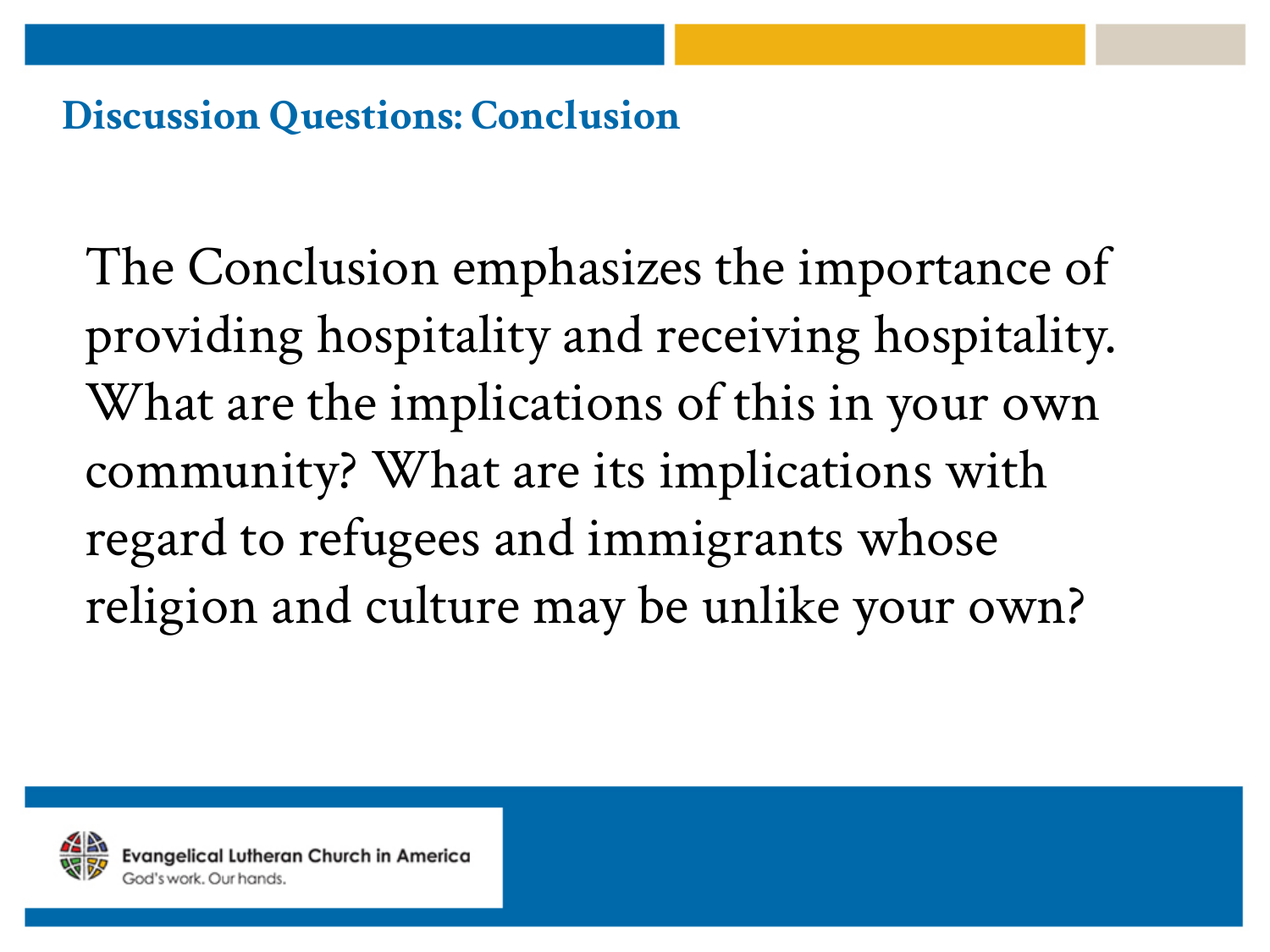

# Discussion Questions: Conclusion
The Conclusion emphasizes the importance of providing hospitality and receiving hospitality. What are the implications of this in your own community? What are its implications with regard to refugees and immigrants whose religion and culture may be unlike your own?